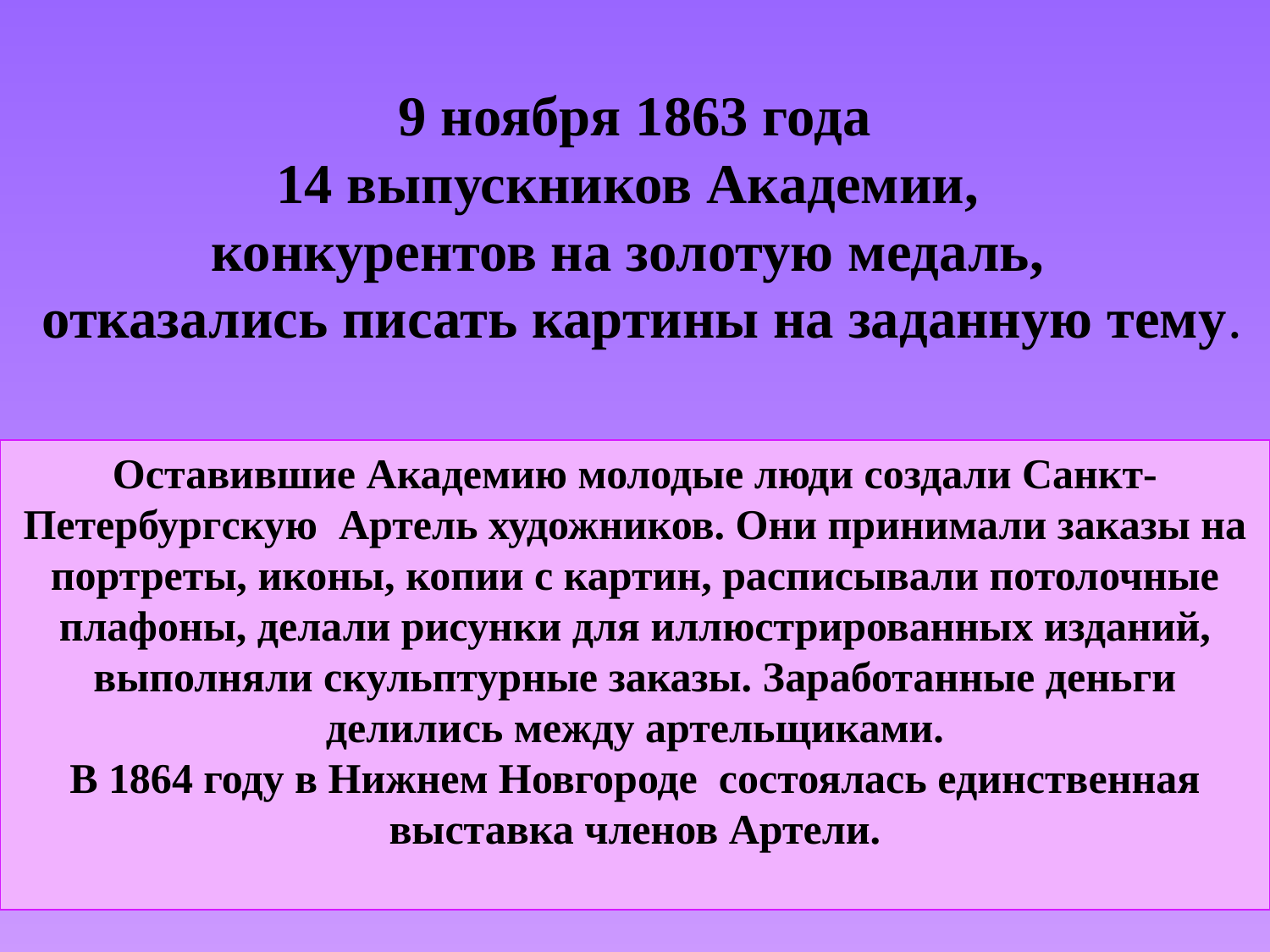

9 ноября 1863 года
14 выпускников Академии,
конкурентов на золотую медаль,
 отказались писать картины на заданную тему.
Оставившие Академию молодые люди создали Санкт-Петербургскую  Артель художников. Они принимали заказы на портреты, иконы, копии с картин, расписывали потолочные плафоны, делали рисунки для иллюстрированных изданий, выполняли скульптурные заказы. Заработанные деньги делились между артельщиками.
В 1864 году в Нижнем Новгороде  состоялась единственная выставка членов Артели.